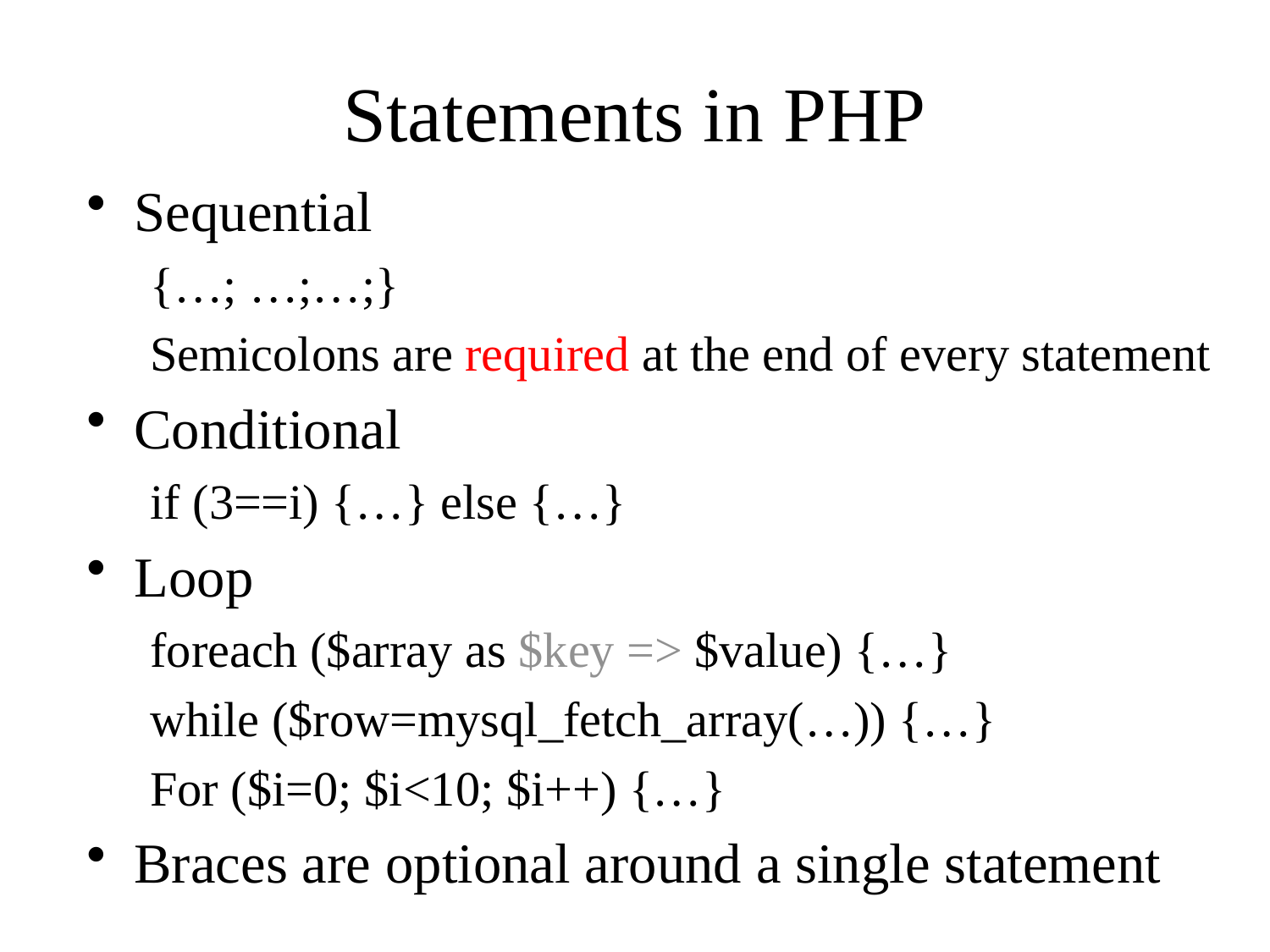

# Statements in PHP
Sequential
{…; …;…;}
Semicolons are required at the end of every statement
Conditional
if (3==i) {…} else {…}
Loop
foreach ($array as $key => $value) {…}
while ($row=mysql_fetch_array(…)) {…}
For ($i=0; $i<10; $i++) {…}
Braces are optional around a single statement